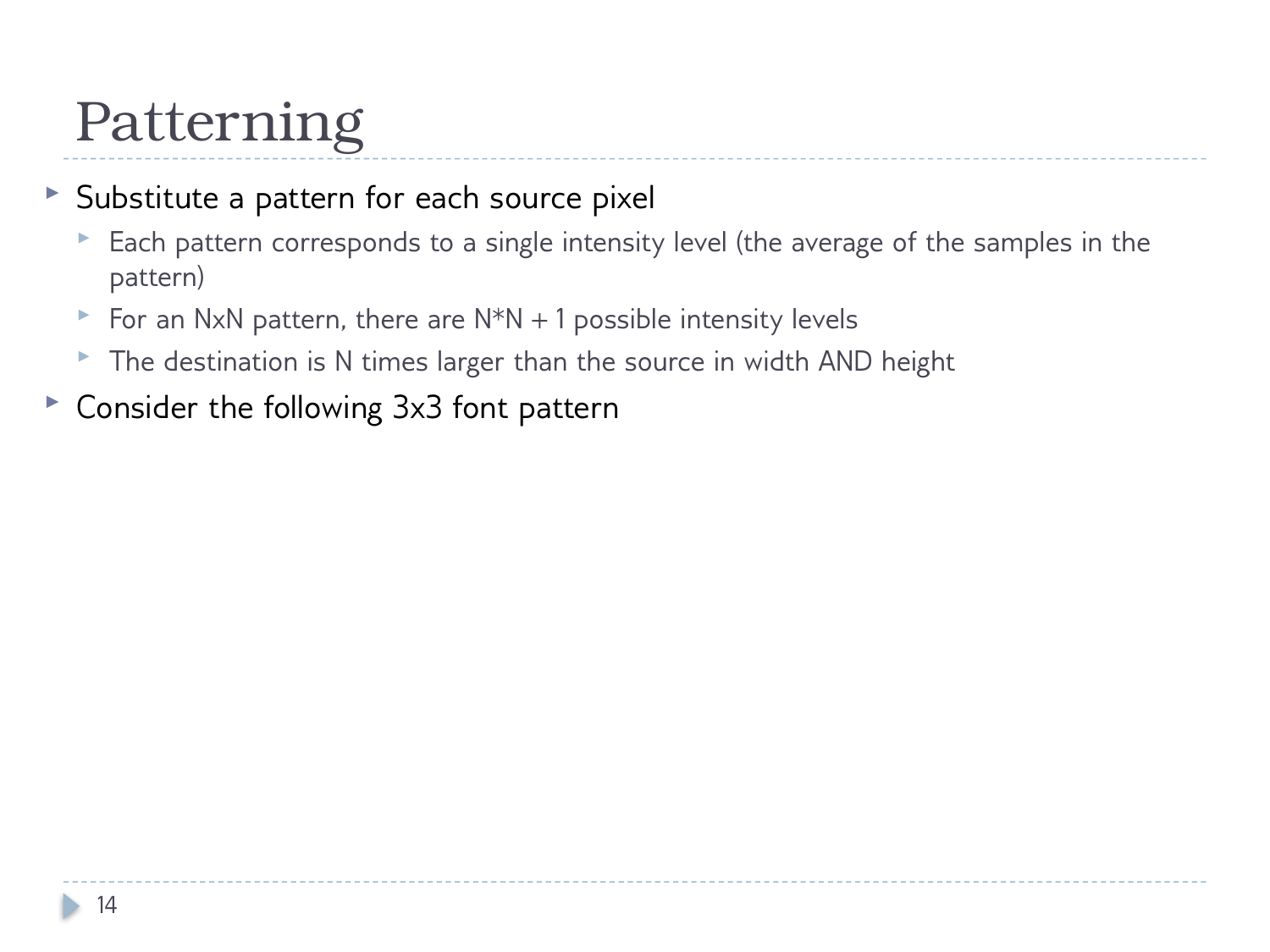

# Patterning
Substitute a pattern for each source pixel
Each pattern corresponds to a single intensity level (the average of the samples in the pattern)
For an NxN pattern, there are N*N + 1 possible intensity levels
The destination is N times larger than the source in width AND height
Consider the following 3x3 font pattern
14